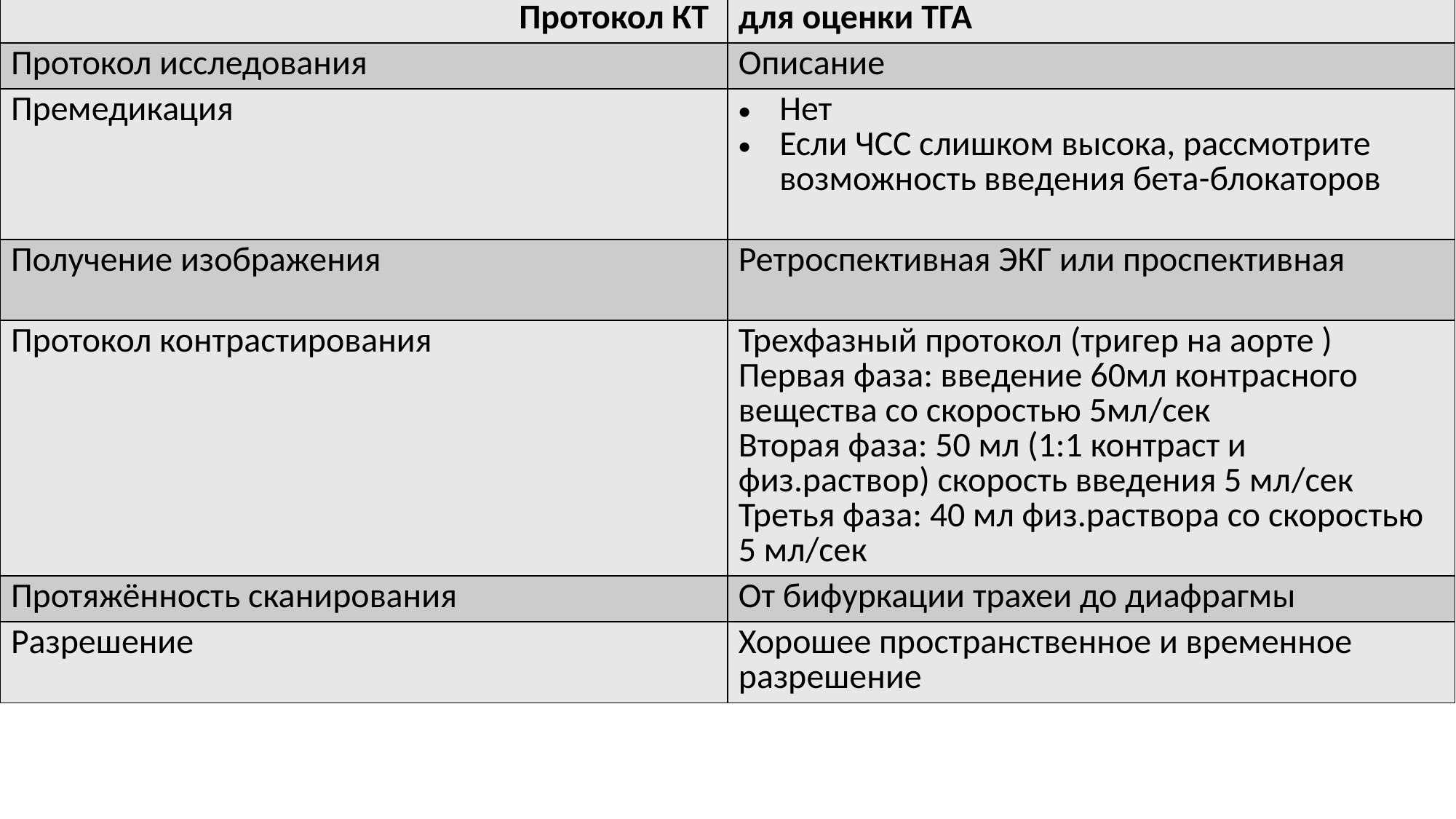

| Протокол КТ | для оценки ТГА |
| --- | --- |
| Протокол исследования | Описание |
| Премедикация | Нет Если ЧСС слишком высока, рассмотрите возможность введения бета-блокаторов |
| Получение изображения | Ретроспективная ЭКГ или проспективная |
| Протокол контрастирования | Трехфазный протокол (тригер на аорте ) Первая фаза: введение 60мл контрасного вещества со скоростью 5мл/сек Вторая фаза: 50 мл (1:1 контраст и физ.раствор) скорость введения 5 мл/сек Третья фаза: 40 мл физ.раствора со скоростью 5 мл/сек |
| Протяжённость сканирования | От бифуркации трахеи до диафрагмы |
| Разрешение | Хорошее пространственное и временное разрешение |